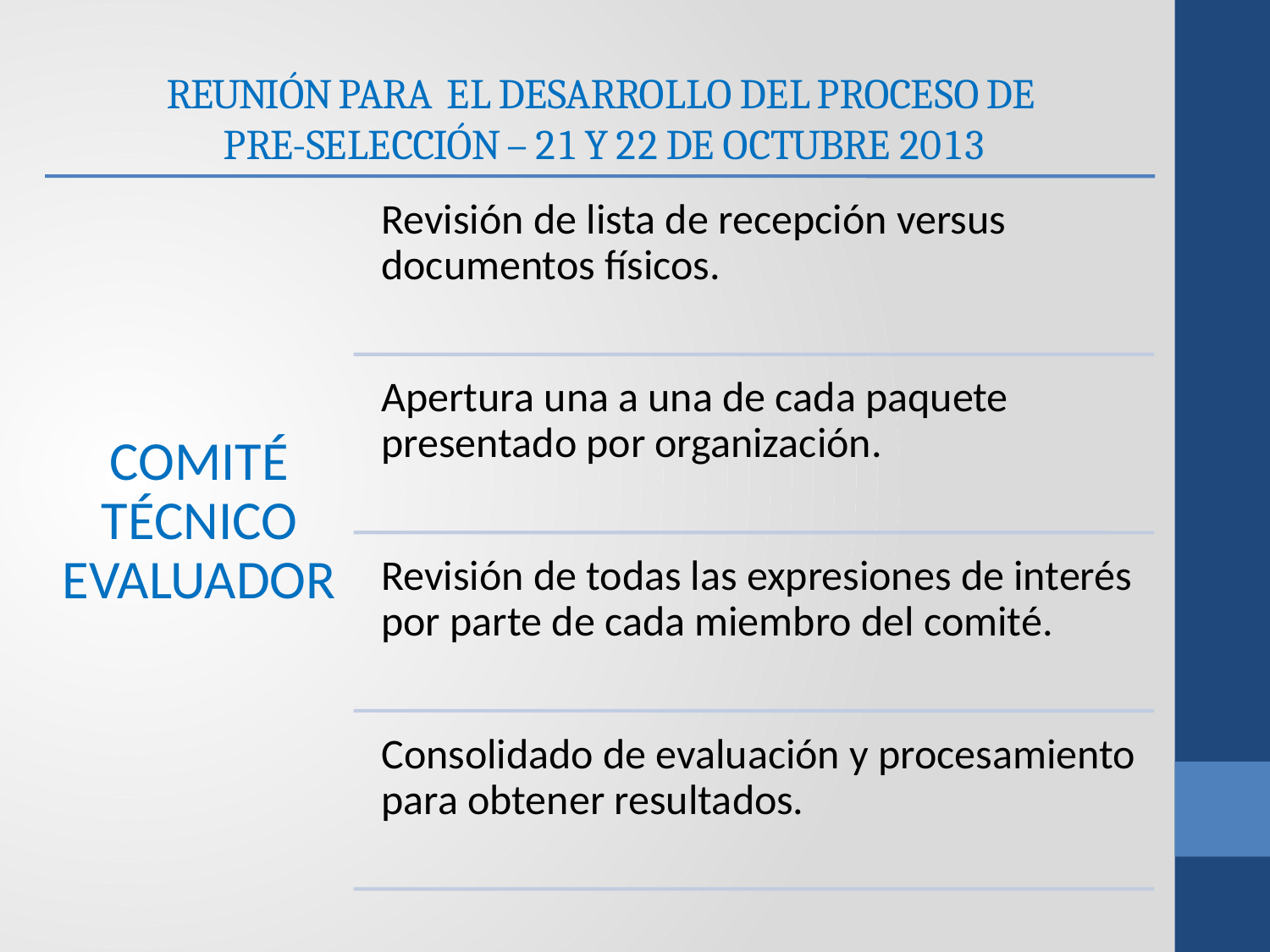

# REUNIÓN PARA  EL DESARROLLO DEL PROCESO DE PRE-SELECCIÓN – 21 Y 22 DE OCTUBRE 2013

COMITÉ TÉCNICO EVALUADOR
Revisión de lista de recepción versus documentos físicos.
Apertura una a una de cada paquete presentado por organización.
Revisión de todas las expresiones de interés por parte de cada miembro del comité.
Consolidado de evaluación y procesamiento para obtener resultados.